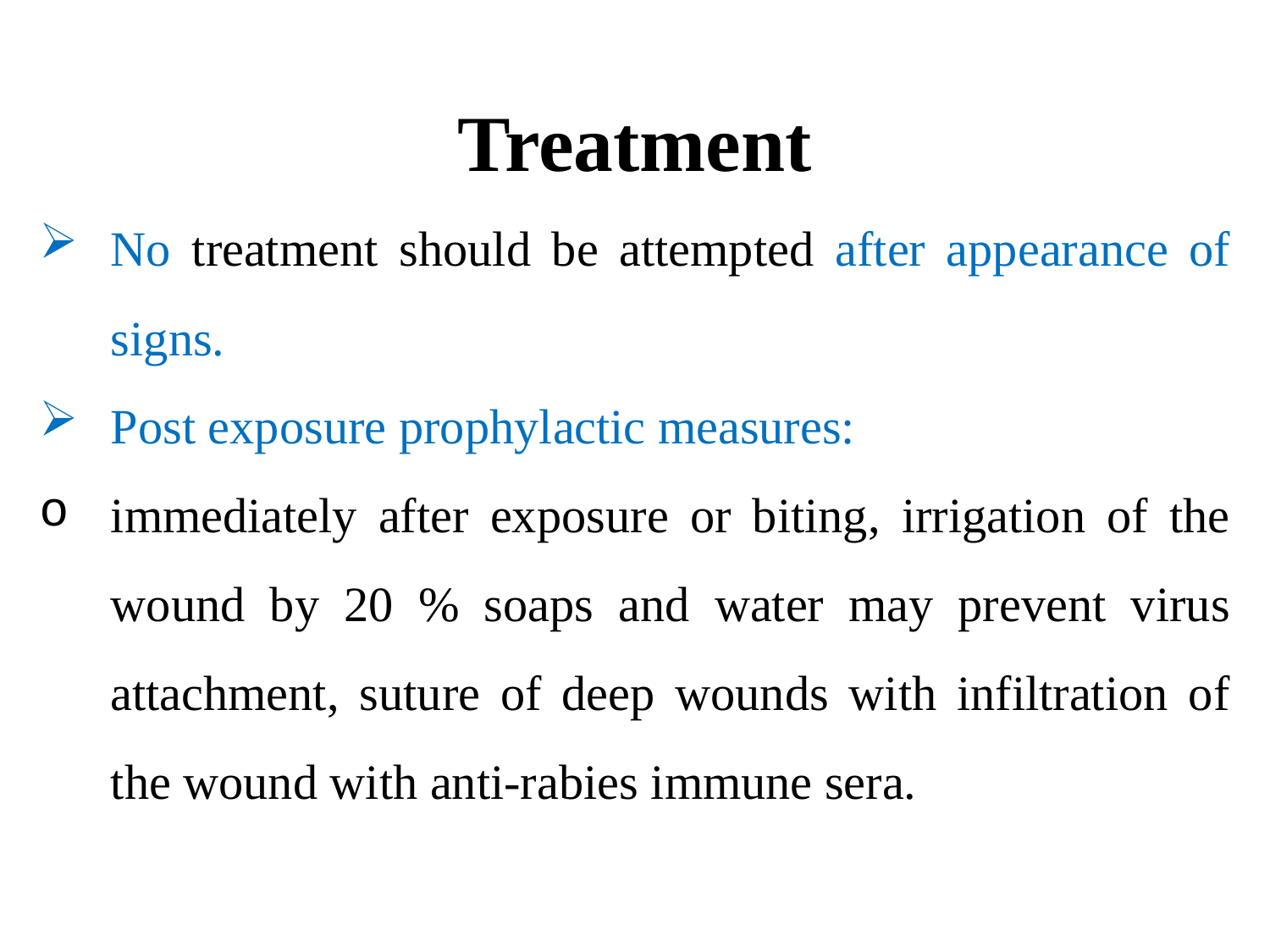

Treatment
No treatment should be attempted after appearance of signs.
Post exposure prophylactic measures:
immediately after exposure or biting, irrigation of the wound by 20 % soaps and water may prevent virus attachment, suture of deep wounds with infiltration of the wound with anti-rabies immune sera.